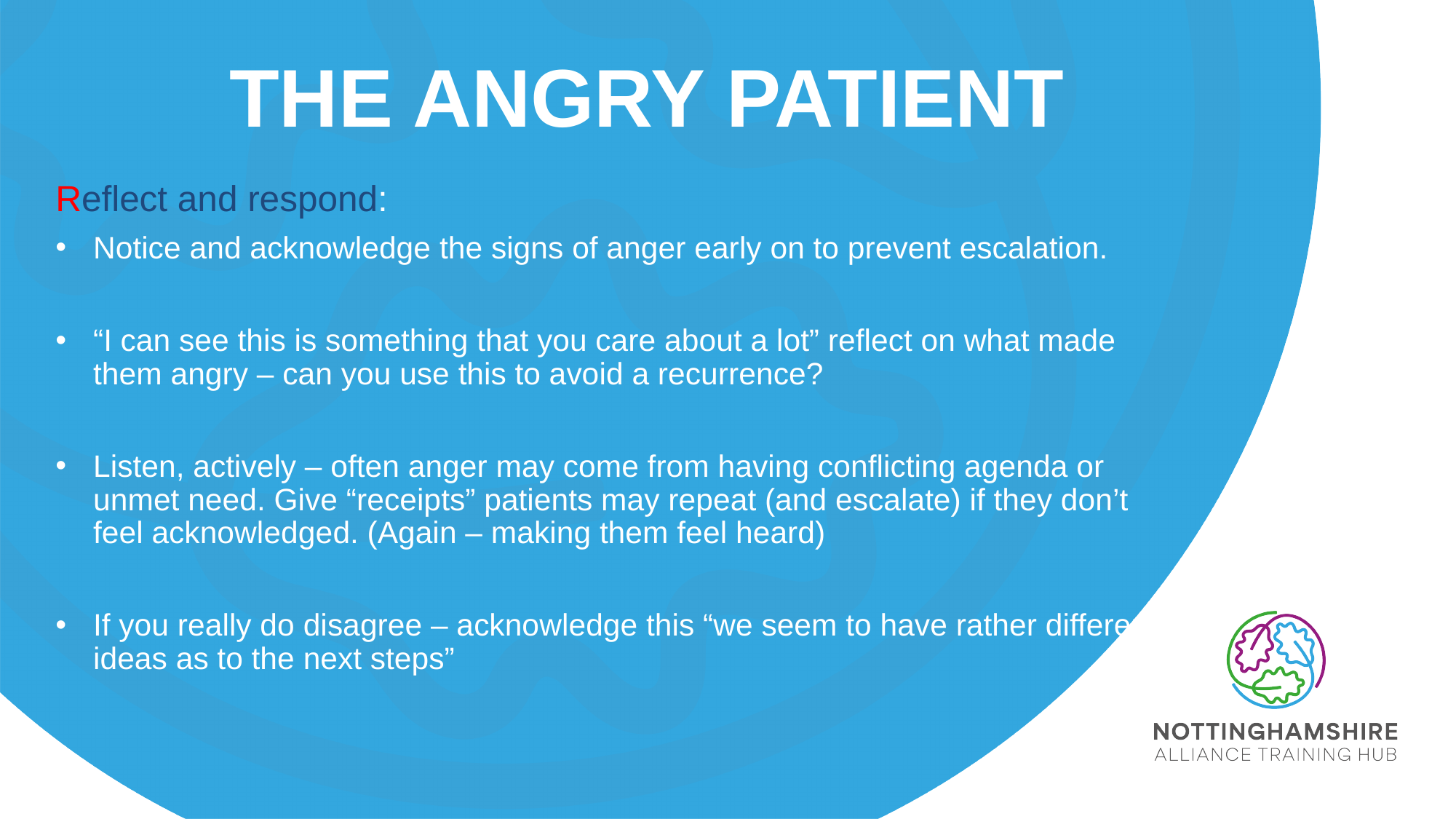

# The Angry patient

Reflect and respond:
Notice and acknowledge the signs of anger early on to prevent escalation.

“I can see this is something that you care about a lot” reflect on what made them angry – can you use this to avoid a recurrence?

Listen, actively – often anger may come from having conflicting agenda or unmet need. Give “receipts” patients may repeat (and escalate) if they don’t feel acknowledged. (Again – making them feel heard)

If you really do disagree – acknowledge this “we seem to have rather different ideas as to the next steps”